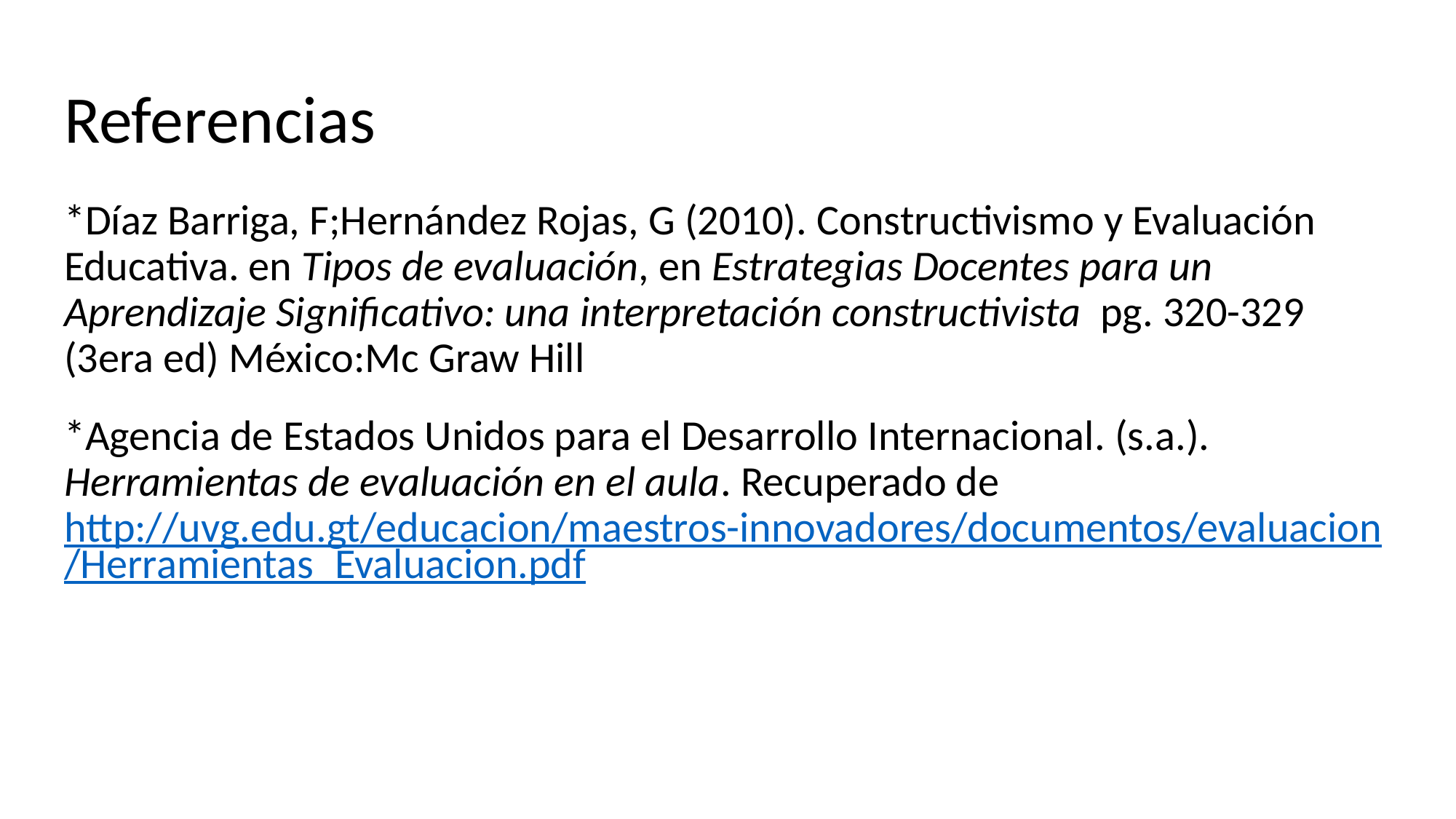

# Referencias
*Díaz Barriga, F;Hernández Rojas, G (2010). Constructivismo y Evaluación Educativa. en Tipos de evaluación, en Estrategias Docentes para un Aprendizaje Significativo: una interpretación constructivista  pg. 320-329 (3era ed) México:Mc Graw Hill
*Agencia de Estados Unidos para el Desarrollo Internacional. (s.a.). Herramientas de evaluación en el aula. Recuperado de http://uvg.edu.gt/educacion/maestros-innovadores/documentos/evaluacion/Herramientas_Evaluacion.pdf